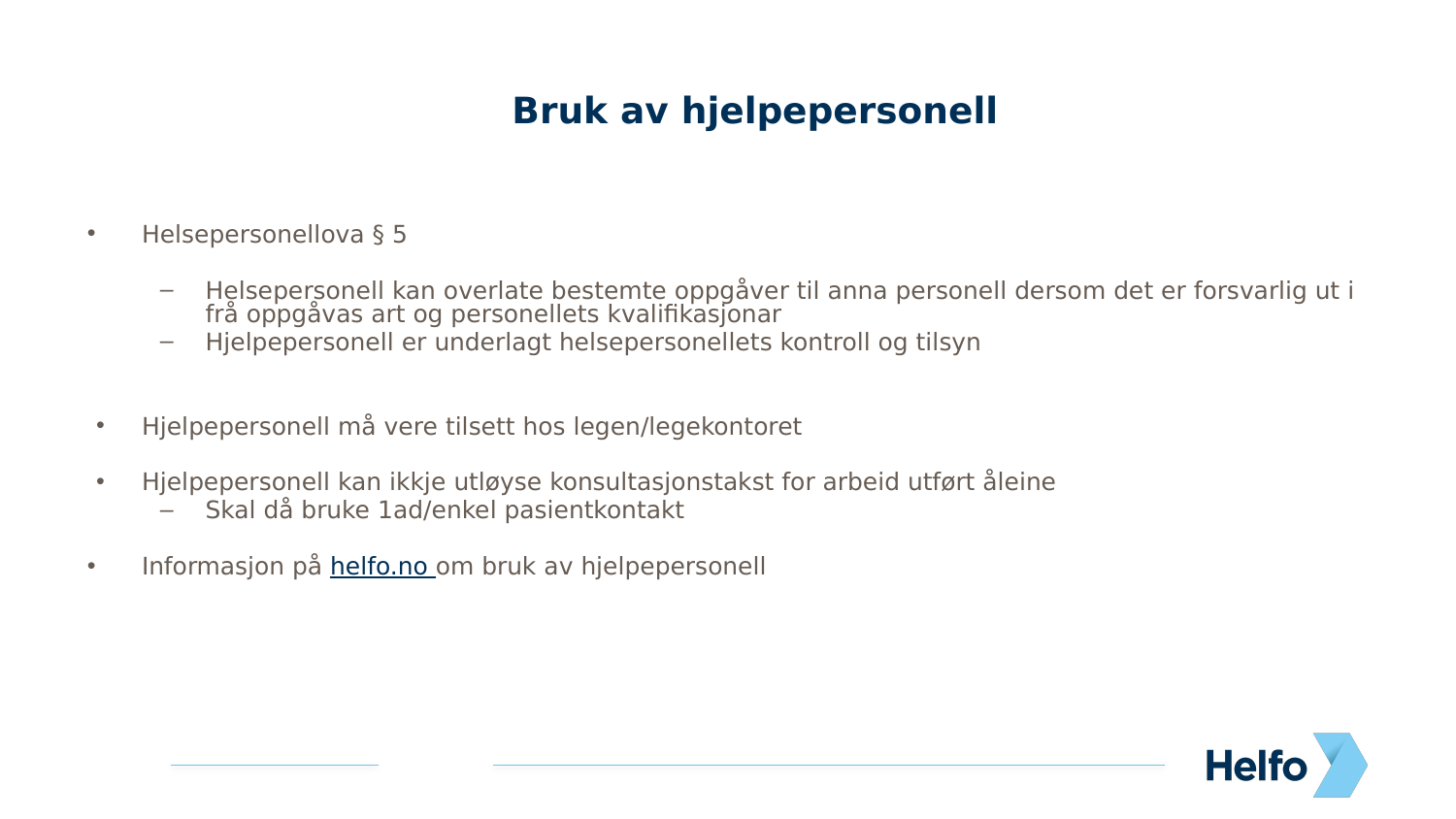

Bruk av hjelpepersonell

Helsepersonellova § 5

Helsepersonell kan overlate bestemte oppgåver til anna personell dersom det er forsvarlig ut i frå oppgåvas art og personellets kvalifikasjonar
Hjelpepersonell er underlagt helsepersonellets kontroll og tilsyn

Hjelpepersonell må vere tilsett hos legen/legekontoret

Hjelpepersonell kan ikkje utløyse konsultasjonstakst for arbeid utført åleine
Skal då bruke 1ad/enkel pasientkontakt

Informasjon på helfo.no om bruk av hjelpepersonell